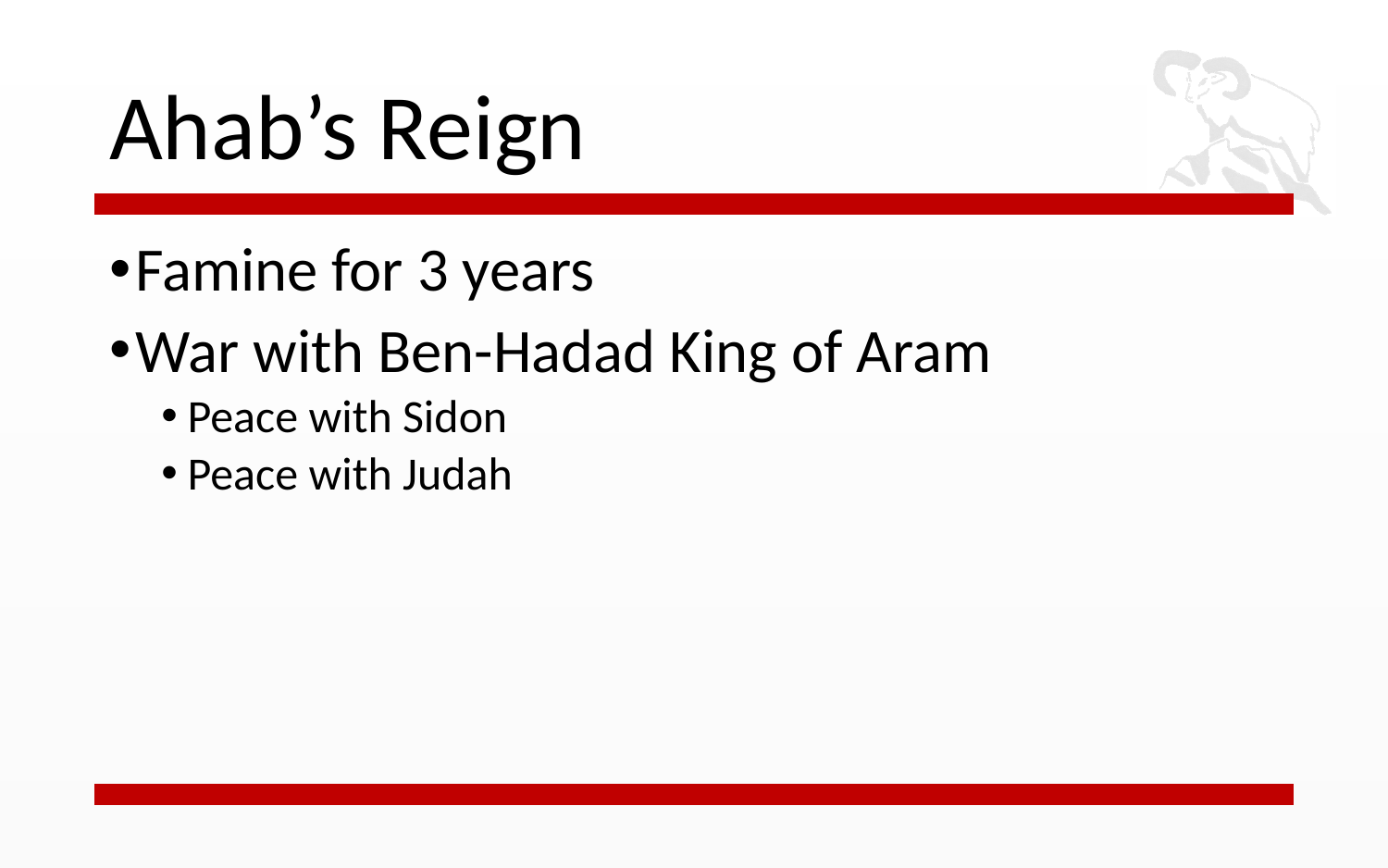

# Ahab’s Reign
Famine for 3 years
War with Ben-Hadad King of Aram
Peace with Sidon
Peace with Judah